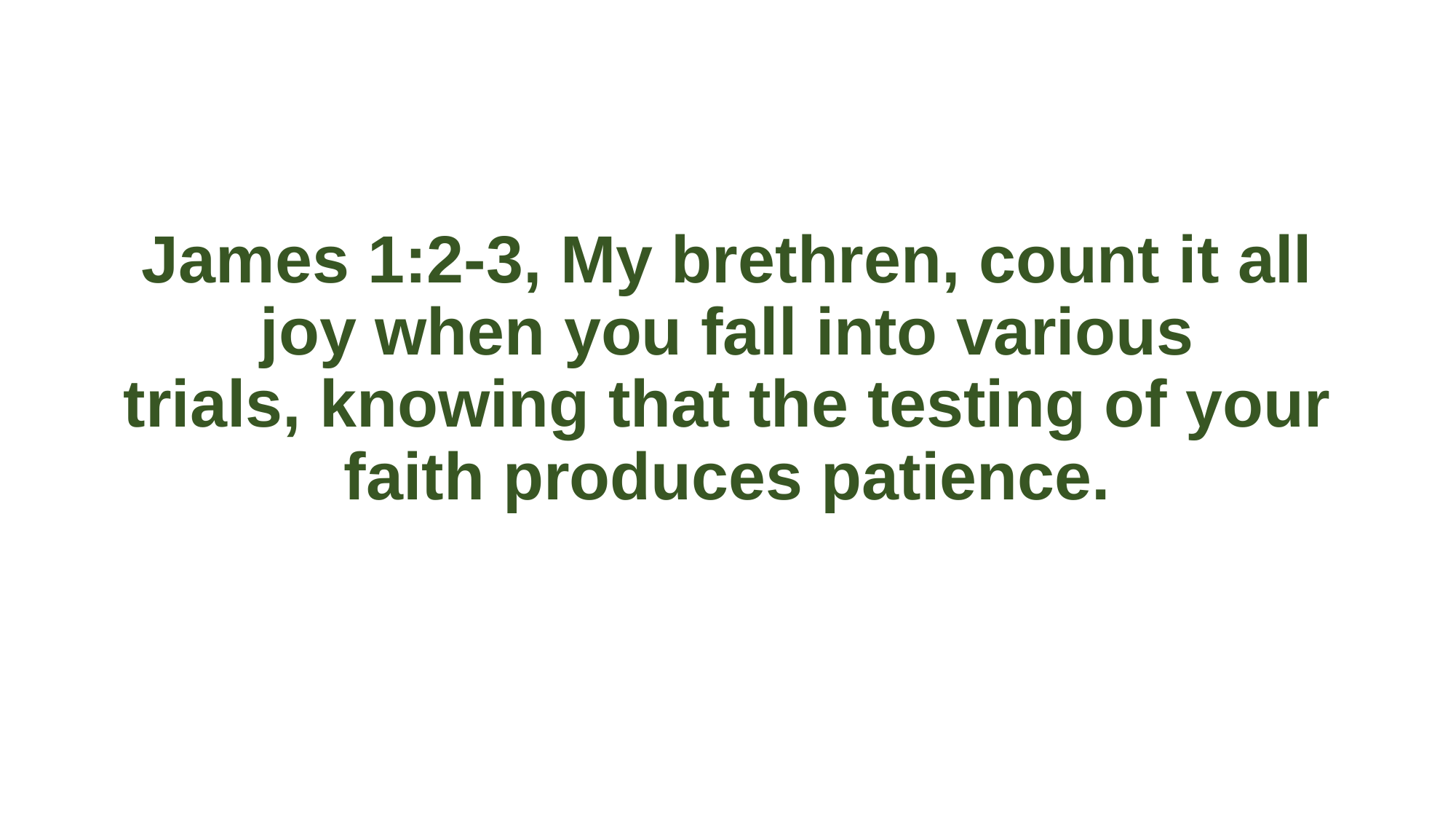

James 1:2-3, My brethren, count it all joy when you fall into various trials, knowing that the testing of your faith produces patience.